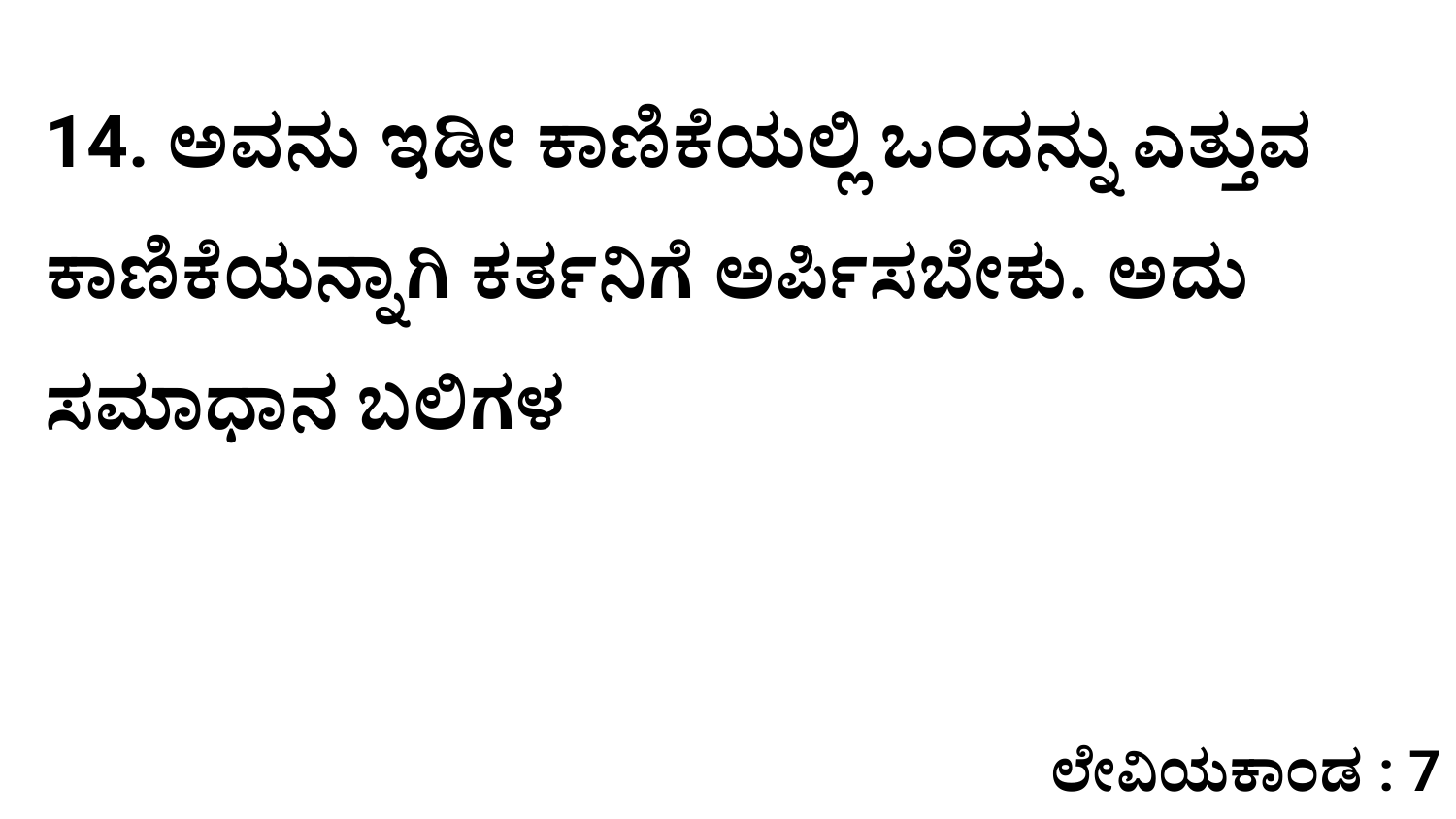

14. ಅವನು ಇಡೀ ಕಾಣಿಕೆಯಲ್ಲಿ ಒಂದನ್ನು ಎತ್ತುವ ಕಾಣಿಕೆಯನ್ನಾಗಿ ಕರ್ತನಿಗೆ ಅರ್ಪಿಸಬೇಕು. ಅದು ಸಮಾಧಾನ ಬಲಿಗಳ
ಲೇವಿಯಕಾಂಡ : 7